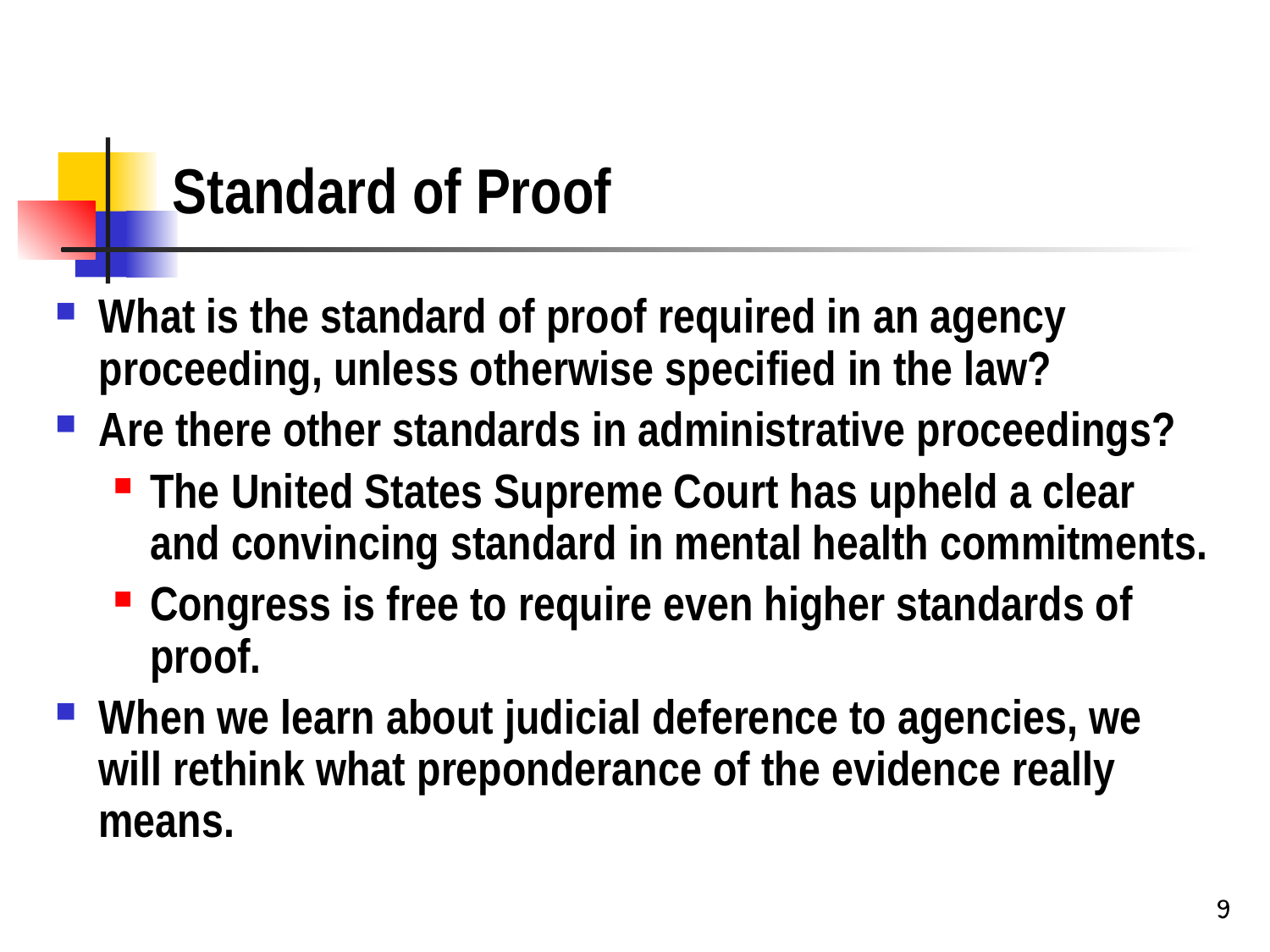

# Standard of Proof
What is the standard of proof required in an agency proceeding, unless otherwise specified in the law?
Are there other standards in administrative proceedings?
The United States Supreme Court has upheld a clear and convincing standard in mental health commitments.
Congress is free to require even higher standards of proof.
When we learn about judicial deference to agencies, we will rethink what preponderance of the evidence really means.
9